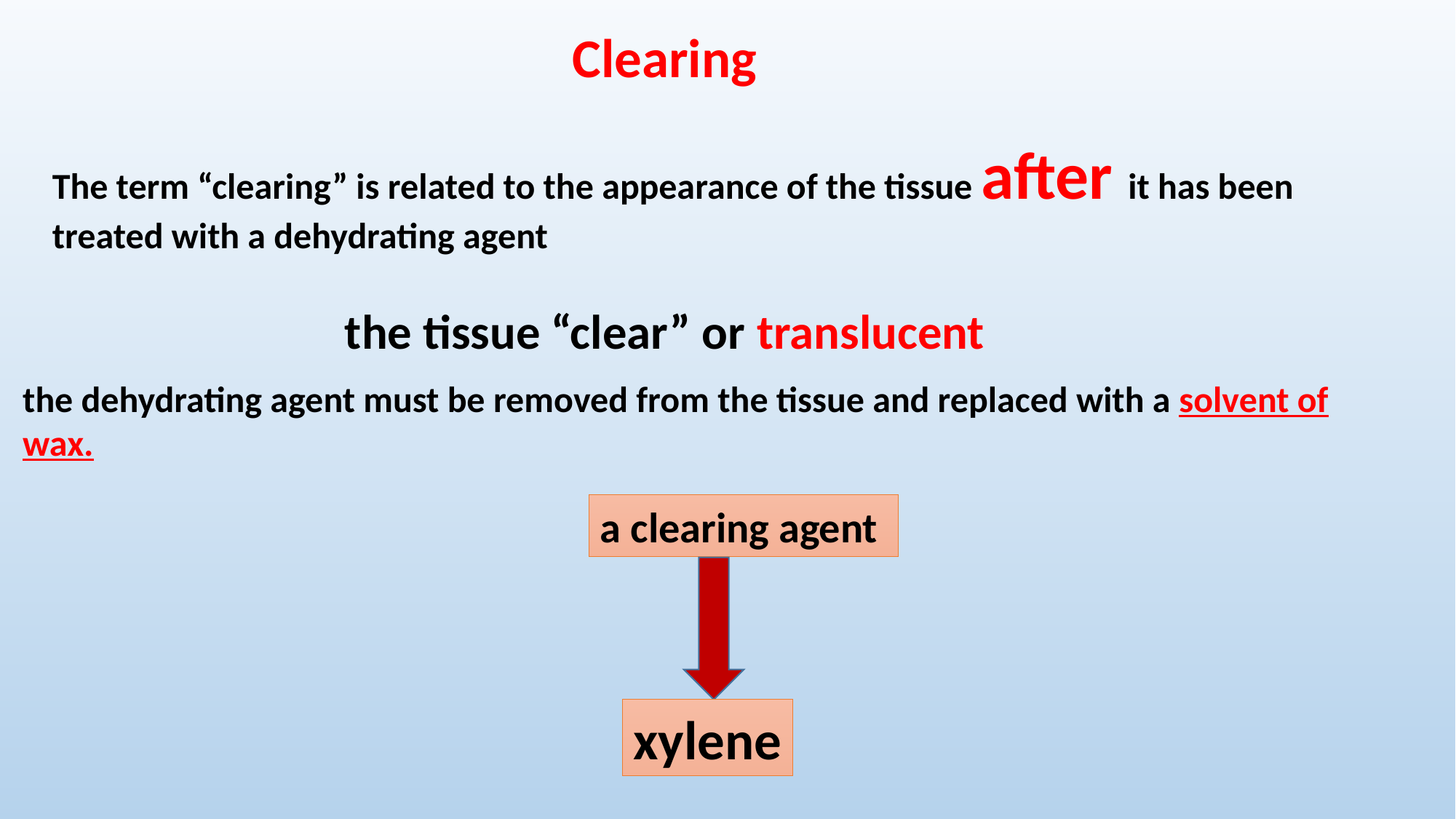

Clearing
The term “clearing” is related to the appearance of the tissue after it has been treated with a dehydrating agent
the tissue “clear” or translucent
the dehydrating agent must be removed from the tissue and replaced with a solvent of wax.
a clearing agent

xylene